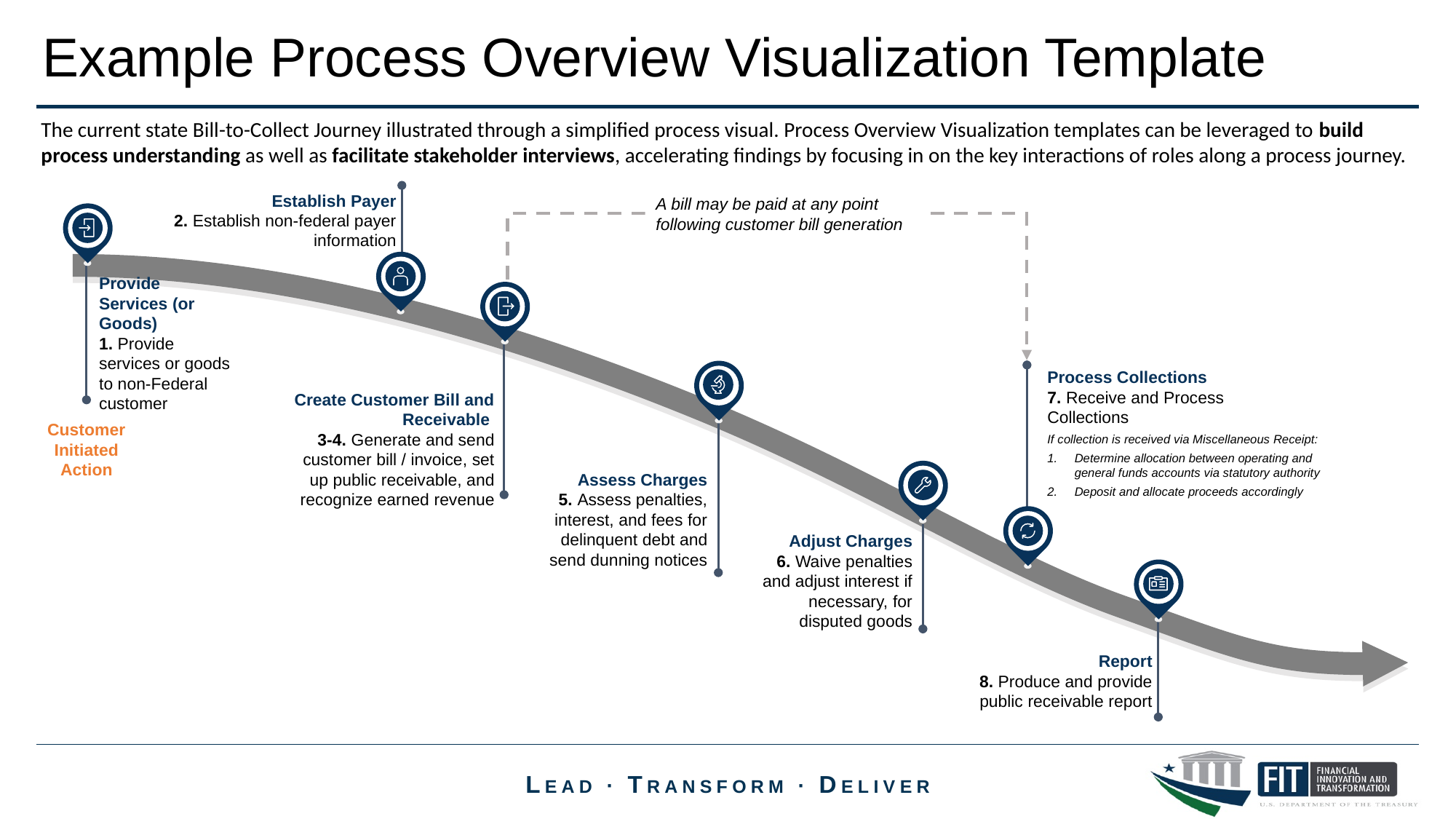

Example Process Overview Visualization Template
The current state Bill-to-Collect Journey illustrated through a simplified process visual. Process Overview Visualization templates can be leveraged to build process understanding as well as facilitate stakeholder interviews, accelerating findings by focusing in on the key interactions of roles along a process journey.
Establish Payer
2. Establish non-federal payer information
A bill may be paid at any point following customer bill generation

Provide Services (or Goods)
1. Provide services or goods to non-Federal customer

Process Collections
7. Receive and Process
Collections
If collection is received via Miscellaneous Receipt:
Determine allocation between operating and general funds accounts via statutory authority
Deposit and allocate proceeds accordingly

Customer Initiated Action
Create Customer Bill and Receivable
3-4. Generate and send customer bill / invoice, set up public receivable, and recognize earned revenue
Assess Charges
5. Assess penalties, interest, and fees for delinquent debt and send dunning notices

Adjust Charges
6. Waive penalties and adjust interest if necessary, for disputed goods

Report
8. Produce and provide public receivable report